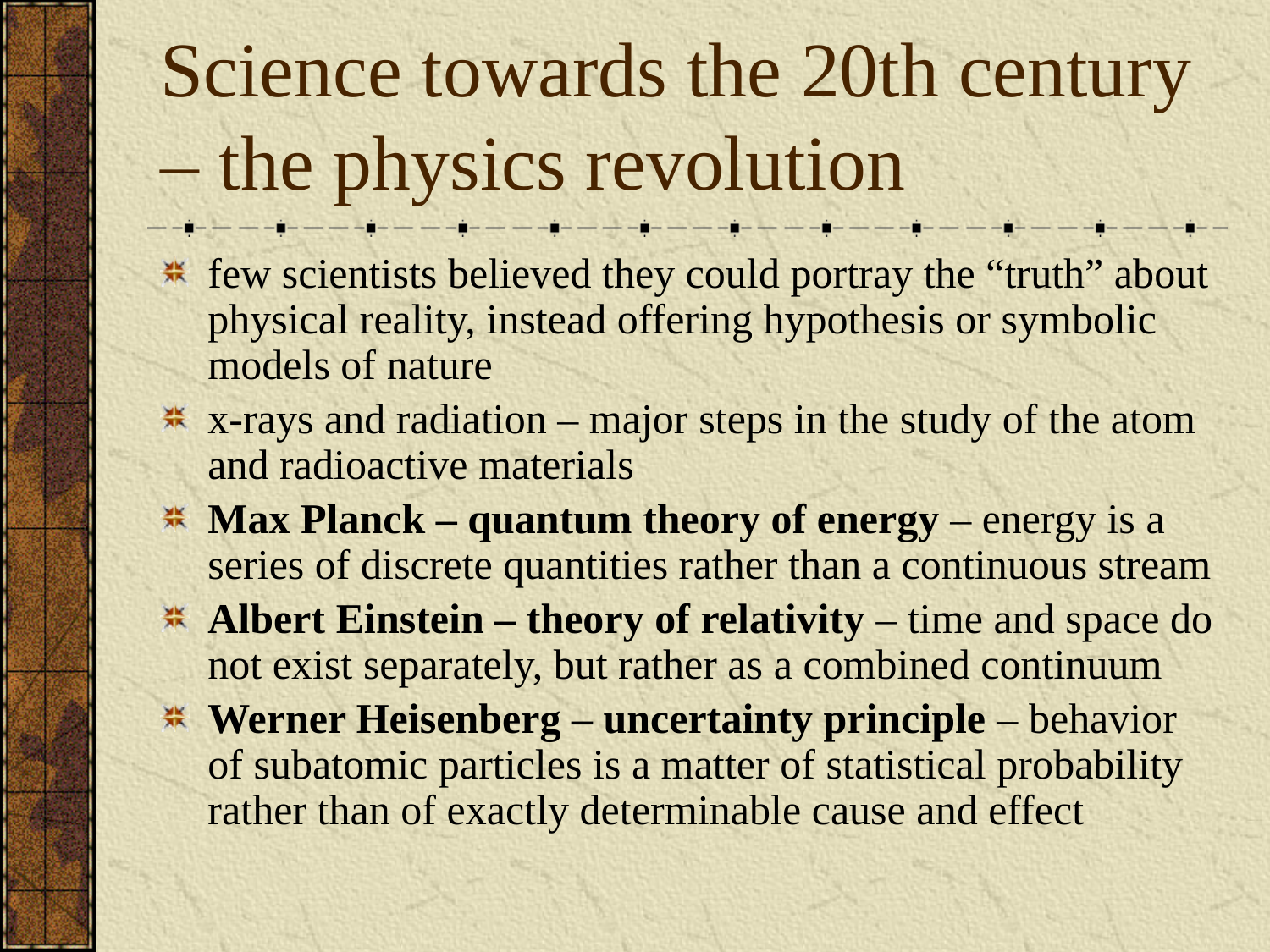

# Science towards the 20th century – the physics revolution
few scientists believed they could portray the “truth” about physical reality, instead offering hypothesis or symbolic models of nature
x-rays and radiation – major steps in the study of the atom and radioactive materials
Max Planck – quantum theory of energy – energy is a series of discrete quantities rather than a continuous stream
Albert Einstein – theory of relativity – time and space do not exist separately, but rather as a combined continuum
Werner Heisenberg – uncertainty principle – behavior of subatomic particles is a matter of statistical probability rather than of exactly determinable cause and effect